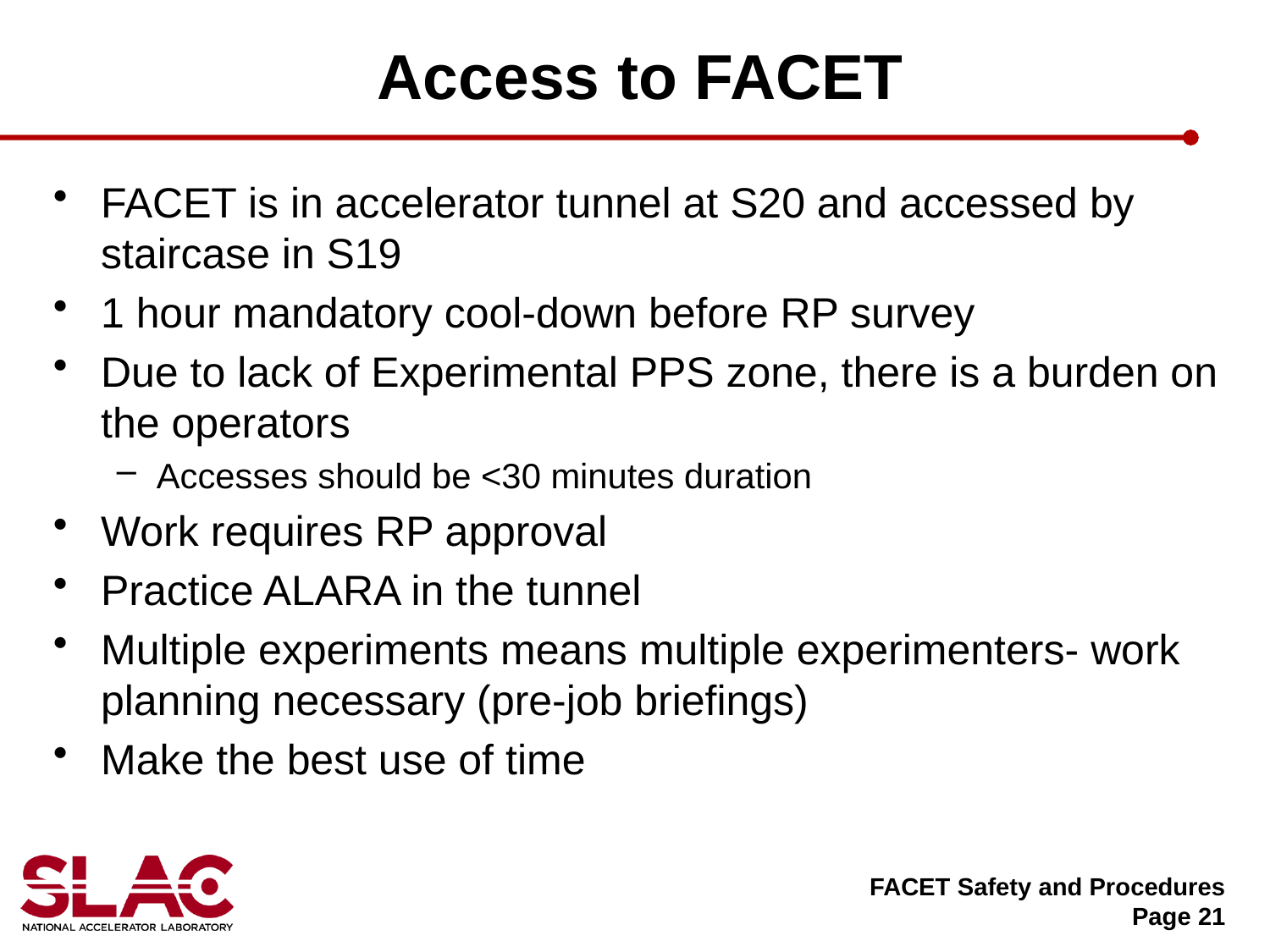

# Access to FACET
FACET is in accelerator tunnel at S20 and accessed by staircase in S19
1 hour mandatory cool-down before RP survey
Due to lack of Experimental PPS zone, there is a burden on the operators
Accesses should be <30 minutes duration
Work requires RP approval
Practice ALARA in the tunnel
Multiple experiments means multiple experimenters- work planning necessary (pre-job briefings)
Make the best use of time

FACET Safety and Procedures
Page 21